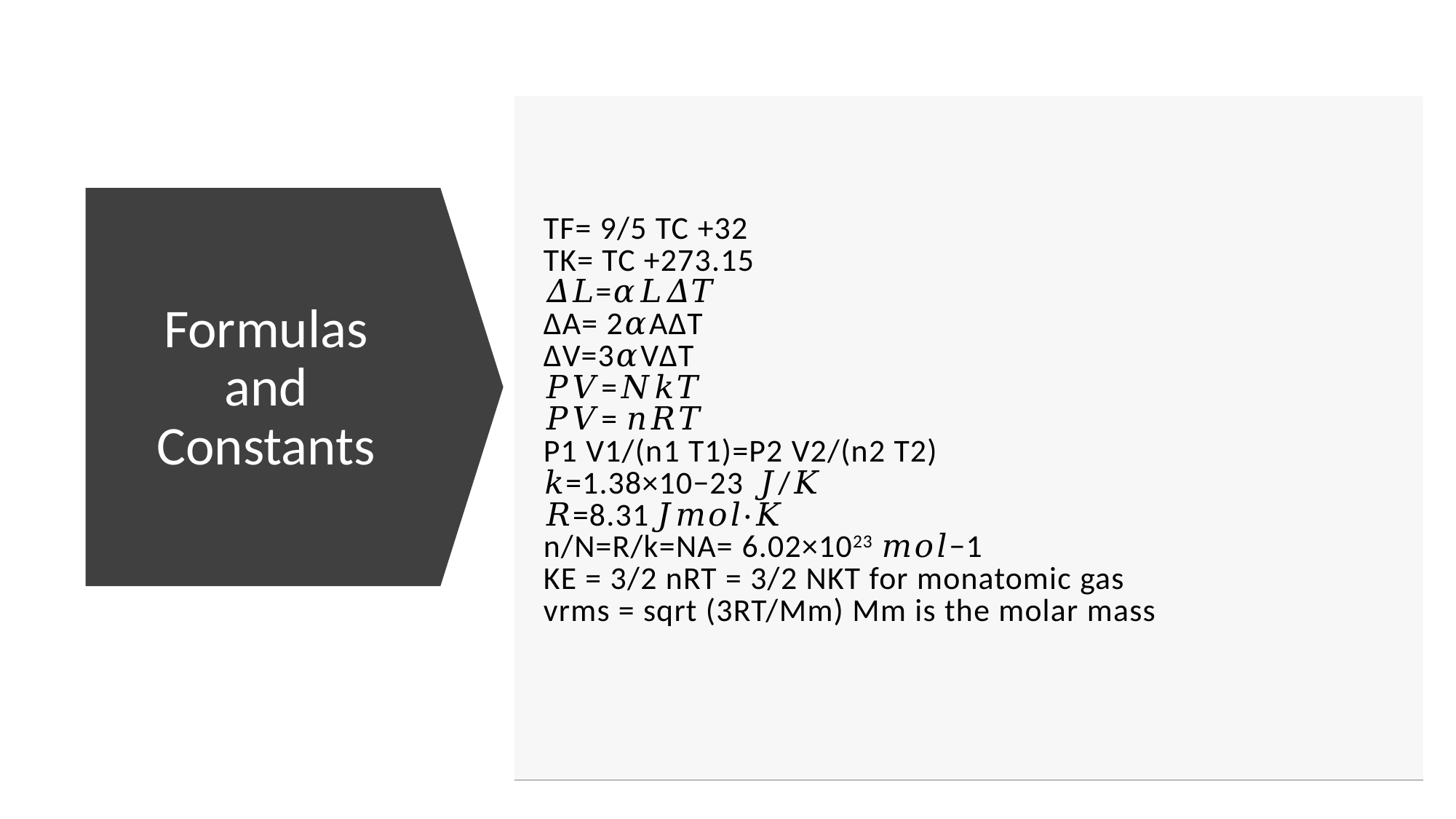

| TF= 9/5 TC +32 TK= TC +273.15  𝛥𝐿=𝛼𝐿𝛥𝑇  ΔA= 2𝛼AΔT  ΔV=3𝛼VΔT  𝑃𝑉=𝑁𝑘𝑇  𝑃𝑉= 𝑛𝑅𝑇 P1 V1/(n1 T1)=P2 V2/(n2 T2)   𝑘=1.38×10−23 𝐽/𝐾  𝑅=8.31𝐽𝑚𝑜𝑙⋅𝐾  n/N=R/k=NA= 6.02×1023 𝑚𝑜𝑙−1  KE = 3/2 nRT = 3/2 NKT for monatomic gas vrms = sqrt (3RT/Mm) Mm is the molar mass |  |
| --- | --- |

# Formulas and Constants